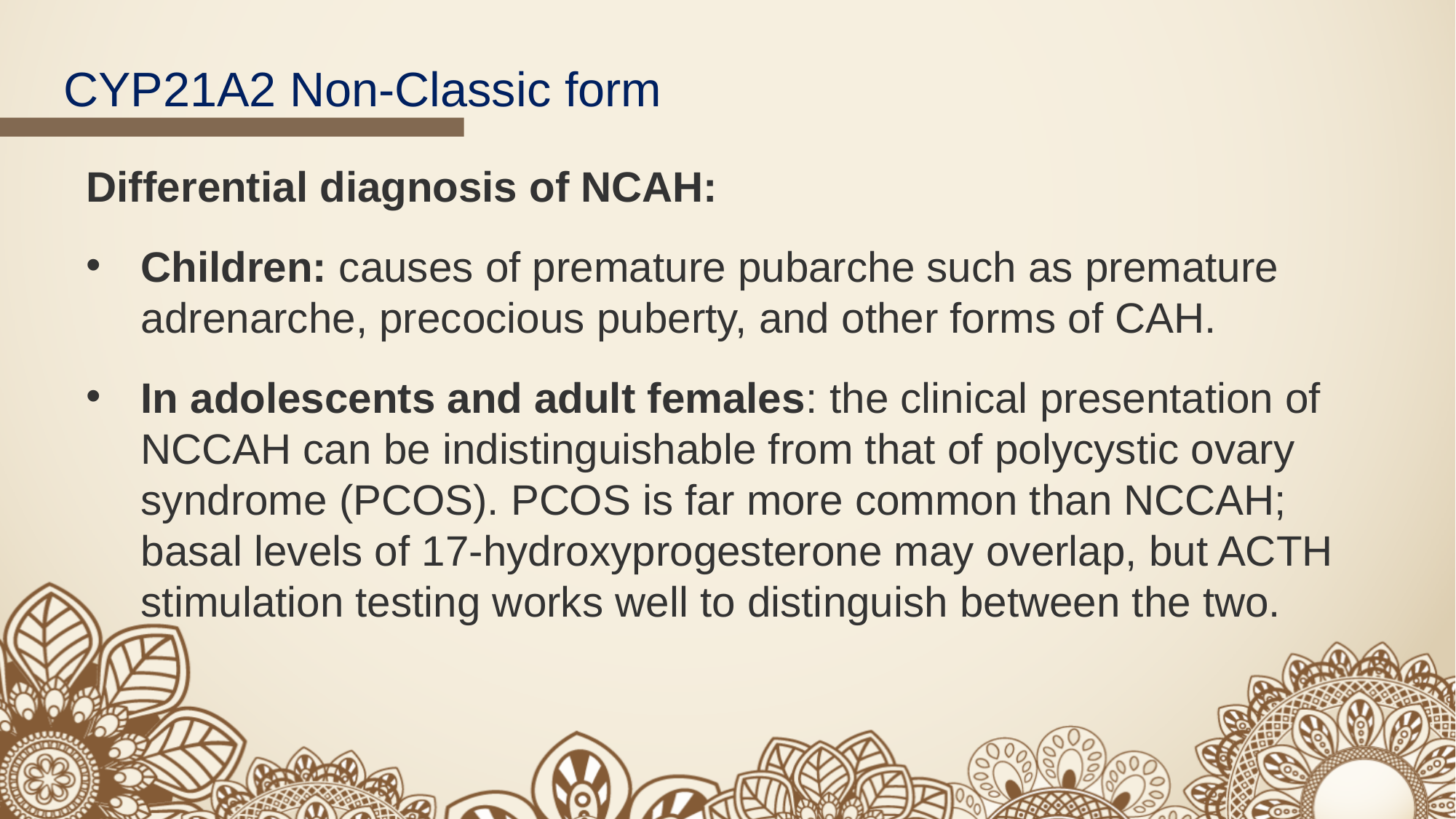

CYP21A2 Non-Classic form

Differential diagnosis of NCAH:

Children: causes of premature pubarche such as premature adrenarche, precocious puberty, and other forms of CAH.

In adolescents and adult females: the clinical presentation of NCCAH can be indistinguishable from that of polycystic ovary syndrome (PCOS). PCOS is far more common than NCCAH; basal levels of 17-hydroxyprogesterone may overlap, but ACTH stimulation testing works well to distinguish between the two.
45